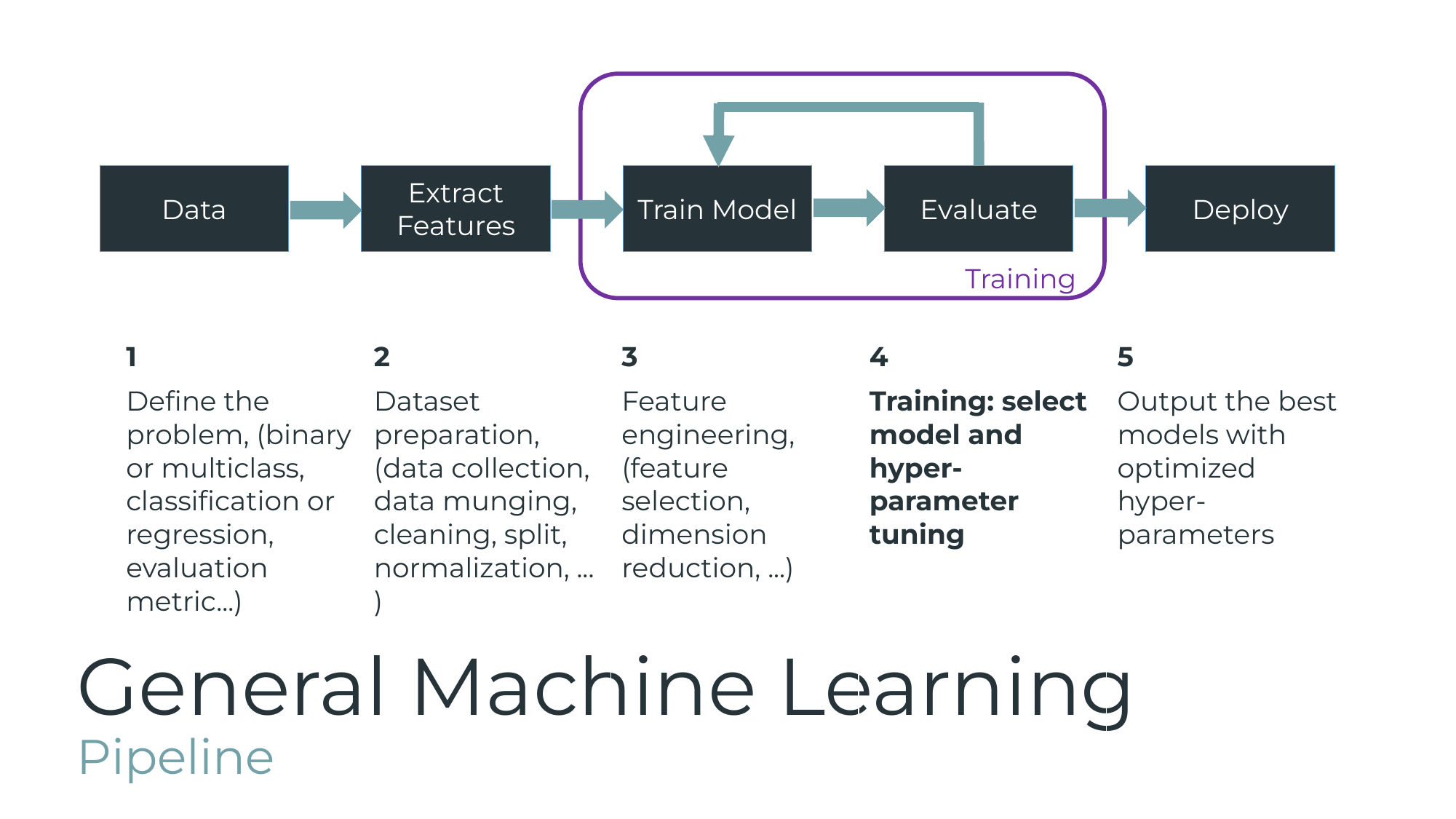

Data
Extract Features
Train Model
Evaluate
Deploy

Training
| 1 | 2 | 3 | 4 | 5 |
| --- | --- | --- | --- | --- |
| Define the problem, (binary or multiclass, classification or regression, evaluation metric...) | Dataset preparation, (data collection, data munging, cleaning, split, normalization, ...) | Feature engineering, (feature selection, dimension reduction, ...) | Training: select model and hyper-parameter tuning | Output the best models with optimized hyper-parameters |
General Machine Learning
Pipeline